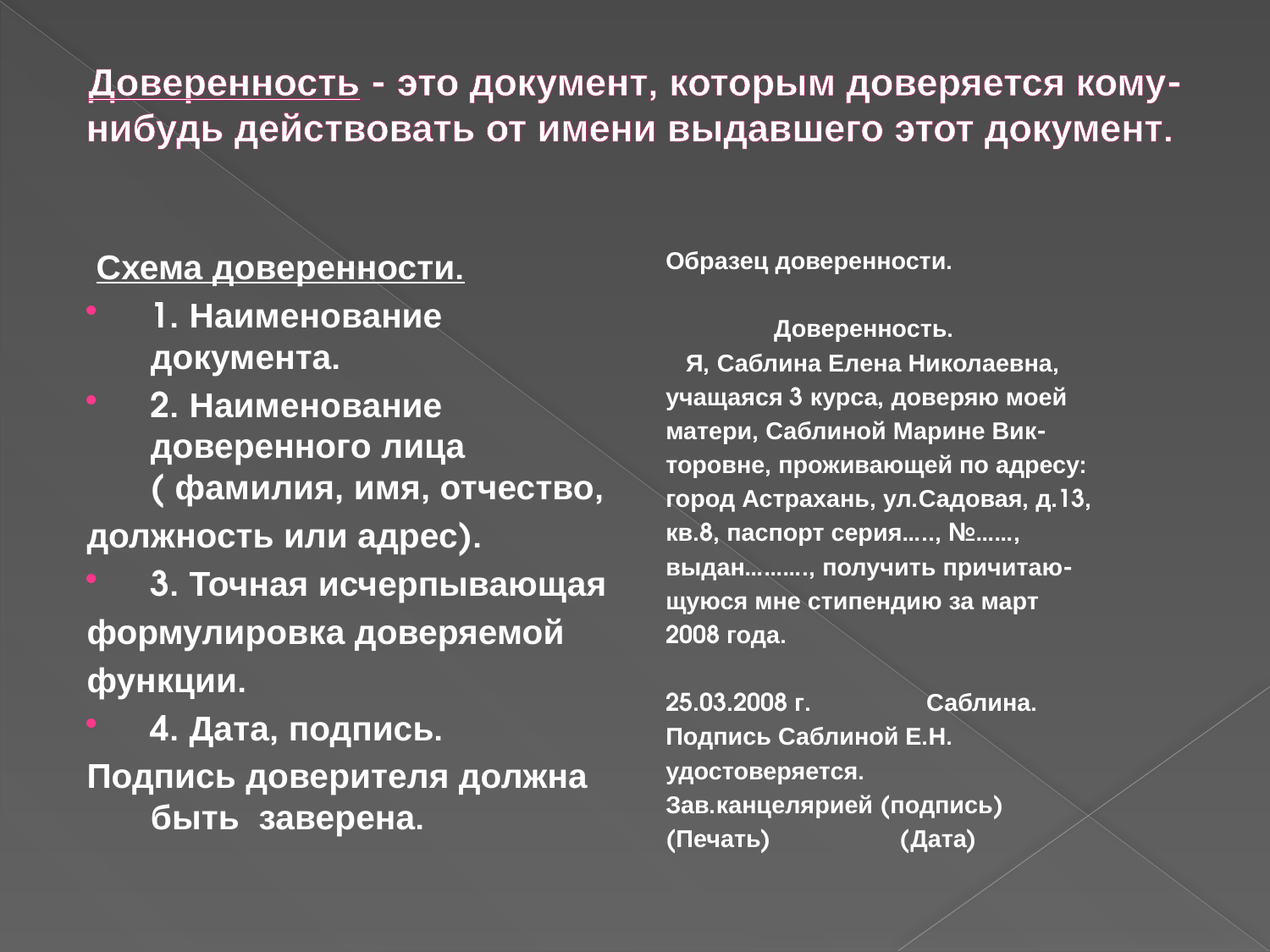

# Доверенность - это документ, которым доверяется кому-нибудь действовать от имени выдавшего этот документ.
 Схема доверенности.
1. Наименование документа.
2. Наименование доверенного лица
( фамилия, имя, отчество,
должность или адрес).
3. Точная исчерпывающая
формулировка доверяемой
функции.
4. Дата, подпись.
Подпись доверителя должна быть  заверена.
Образец доверенности.

                Доверенность.
   Я, Саблина Елена Николаевна,
учащаяся 3 курса, доверяю моей
матери, Саблиной Марине Вик-
торовне, проживающей по адресу:
город Астрахань, ул.Садовая, д.13,
кв.8, паспорт серия….., №……,
выдан………., получить причитаю-
щуюся мне стипендию за март
2008 года.

25.03.2008 г.                 Саблина.
Подпись Саблиной Е.Н.
удостоверяется.
Зав.канцелярией (подпись)
(Печать)                   (Дата)